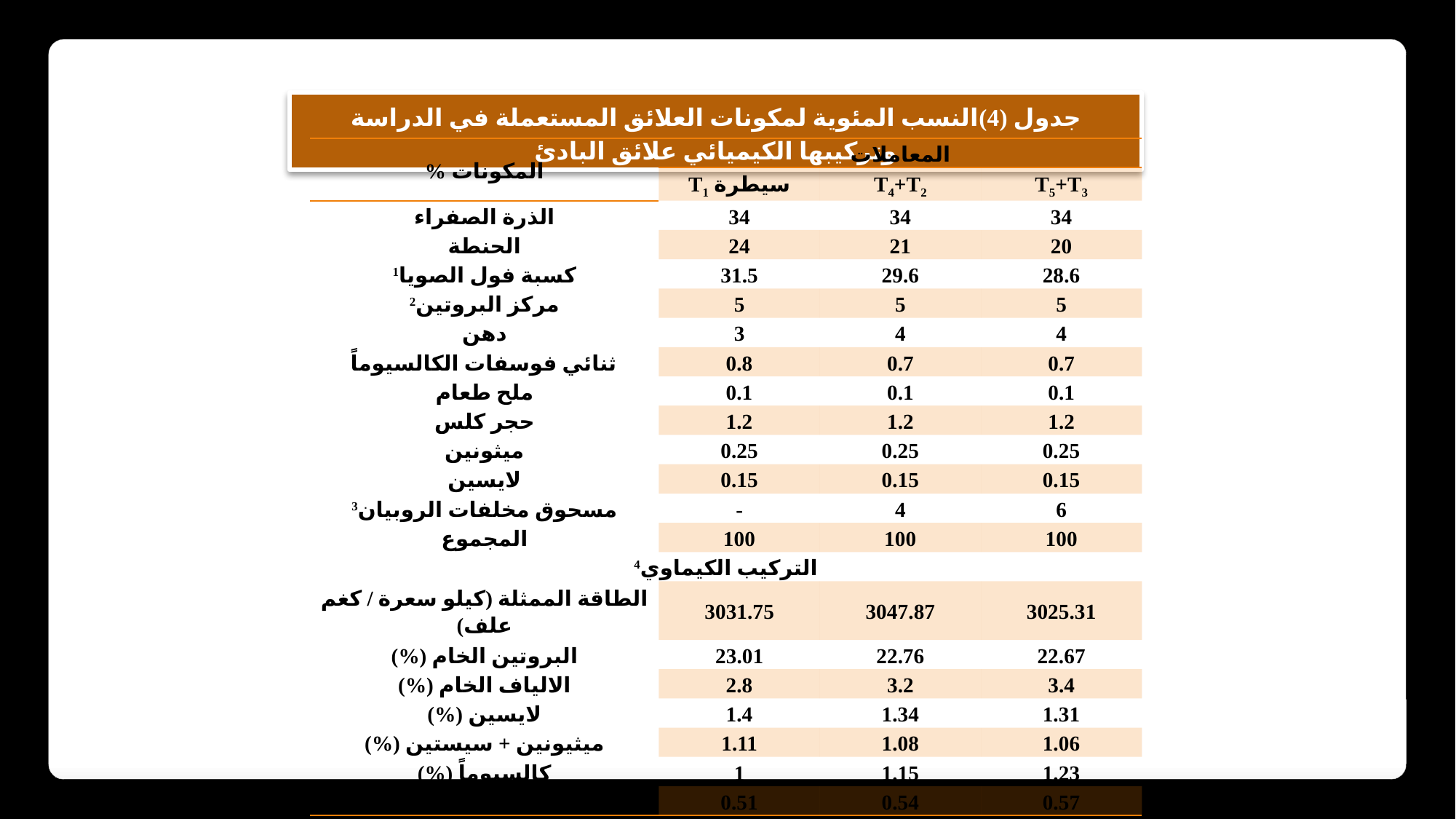

جدول (4)النسب المئوية لمكونات العلائق المستعملة في الدراسة وتركيبها الكيميائي علائق البادئ
| المكونات % | المعاملات |  |  |
| --- | --- | --- | --- |
|  | سيطرة T1 | T4+T2 | T5+T3 |
| الذرة الصفراء | 34 | 34 | 34 |
| الحنطة | 24 | 21 | 20 |
| كسبة فول الصويا1 | 31.5 | 29.6 | 28.6 |
| مركز البروتين2 | 5 | 5 | 5 |
| دهن | 3 | 4 | 4 |
| ثنائي فوسفات الكالسيوماً | 0.8 | 0.7 | 0.7 |
| ملح طعام | 0.1 | 0.1 | 0.1 |
| حجر كلس | 1.2 | 1.2 | 1.2 |
| ميثونين | 0.25 | 0.25 | 0.25 |
| لايسين | 0.15 | 0.15 | 0.15 |
| مسحوق مخلفات الروبيان3 | - | 4 | 6 |
| المجموع | 100 | 100 | 100 |
| التركيب الكيماوي4 |  |  |  |
| الطاقة الممثلة (كيلو سعرة / كغم علف) | 3031.75 | 3047.87 | 3025.31 |
| البروتين الخام (%) | 23.01 | 22.76 | 22.67 |
| الالياف الخام (%) | 2.8 | 3.2 | 3.4 |
| لايسين (%) | 1.4 | 1.34 | 1.31 |
| ميثيونين + سيستين (%) | 1.11 | 1.08 | 1.06 |
| كالسيوماً (%) | 1 | 1.15 | 1.23 |
| فسفور متوفر (%) | 0.51 | 0.54 | 0.57 |